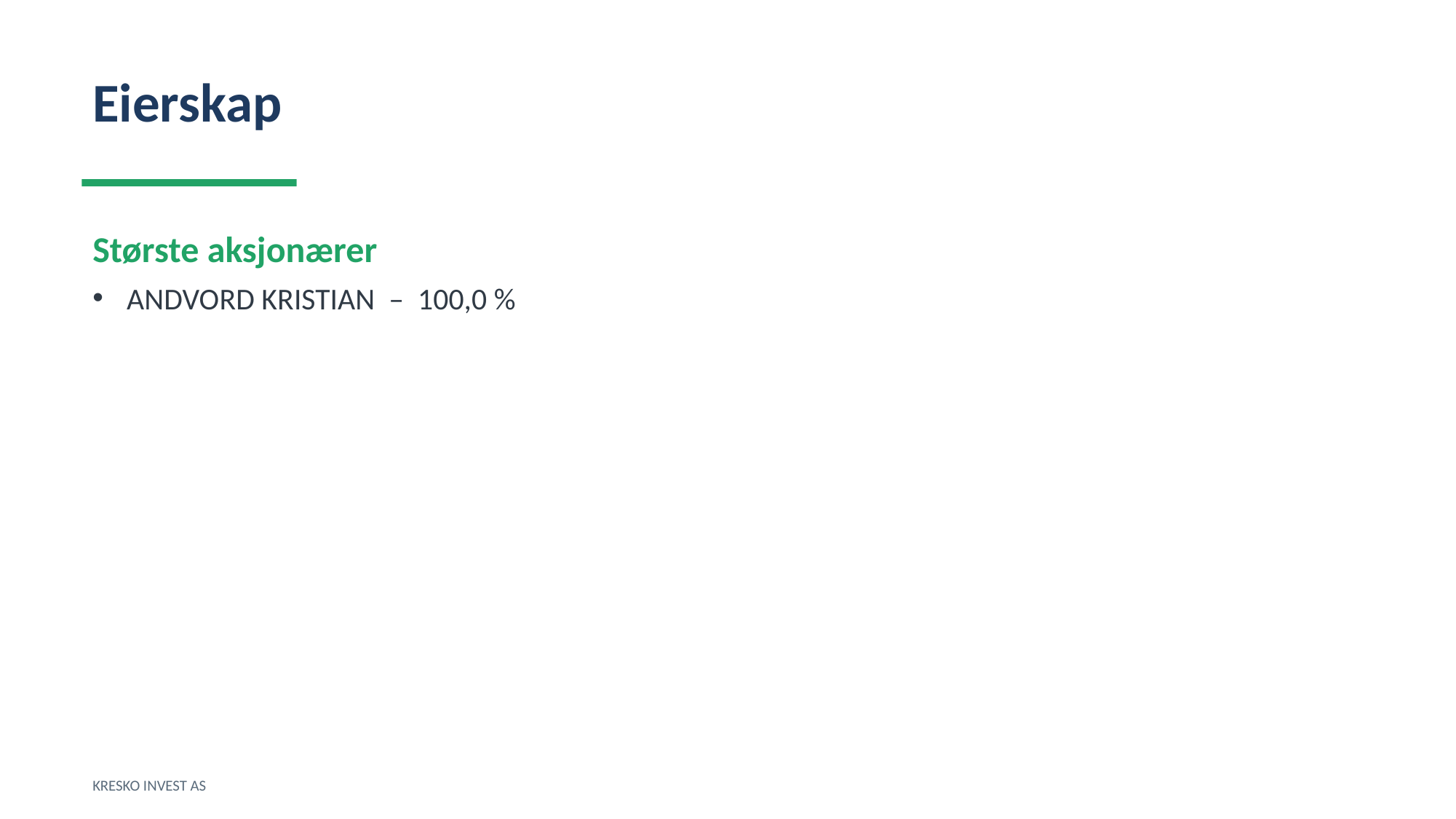

Eierskap

Største aksjonærer
ANDVORD KRISTIAN  –  100,0 %
KRESKO INVEST AS